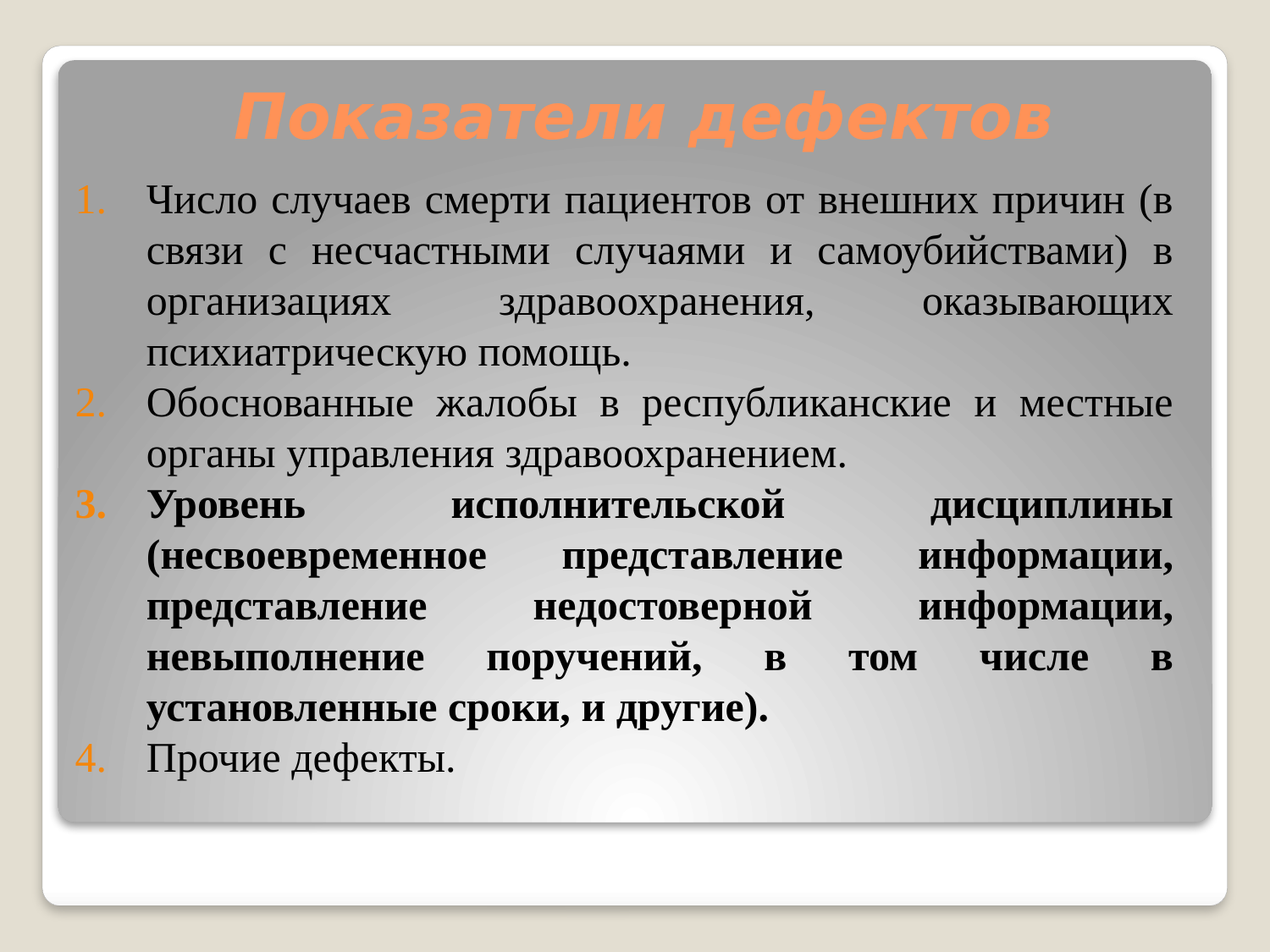

# Показатели дефектов
Число случаев смерти пациентов от внешних причин (в связи с несчастными случаями и самоубийствами) в организациях здравоохранения, оказывающих психиатрическую помощь.
Обоснованные жалобы в республиканские и местные органы управления здравоохранением.
Уровень исполнительской дисциплины (несвоевременное представление информации, представление недостоверной информации, невыполнение поручений, в том числе в установленные сроки, и другие).
Прочие дефекты.